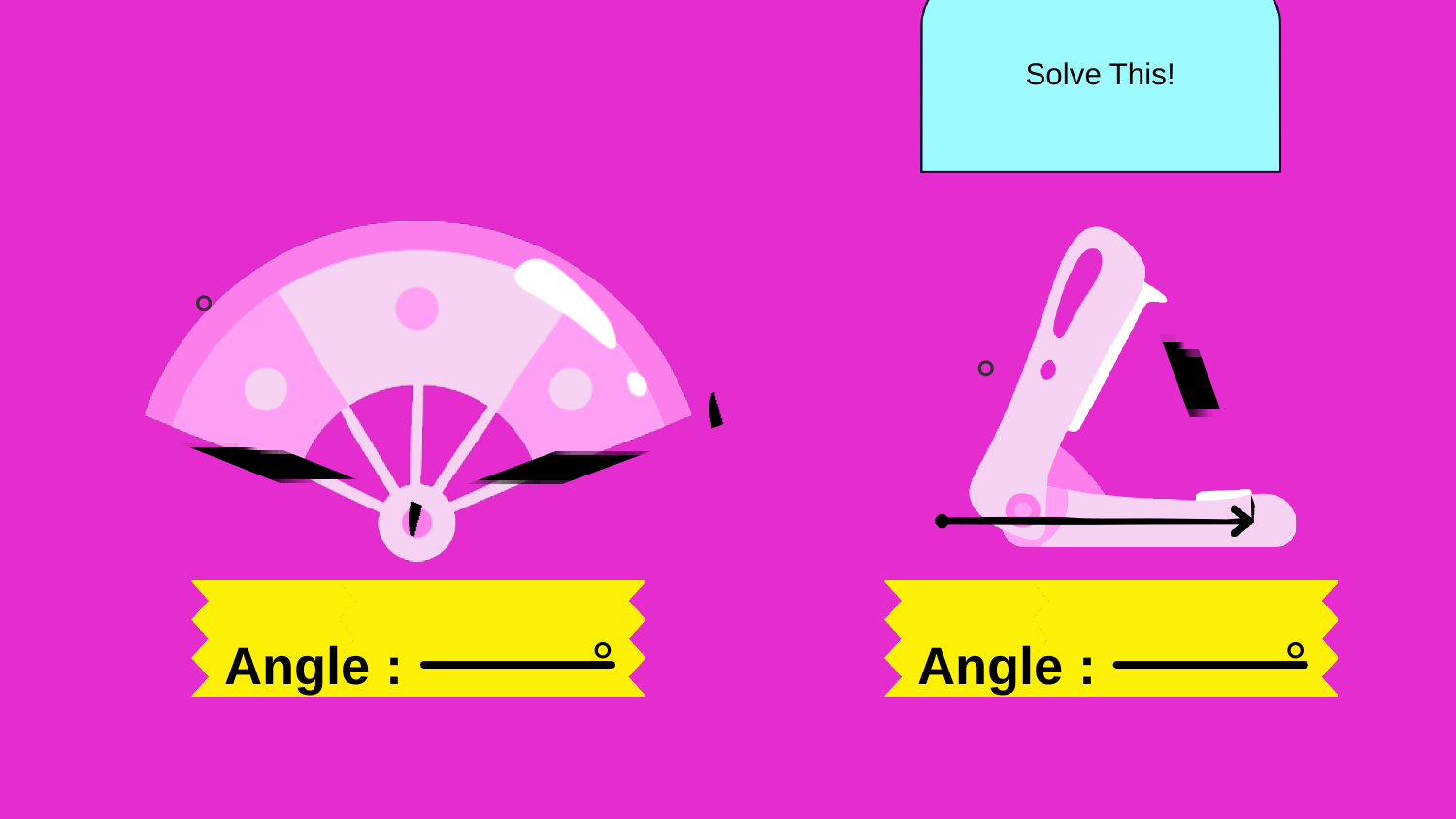

Solve This!

°
°

°
°
Angle :
Angle :